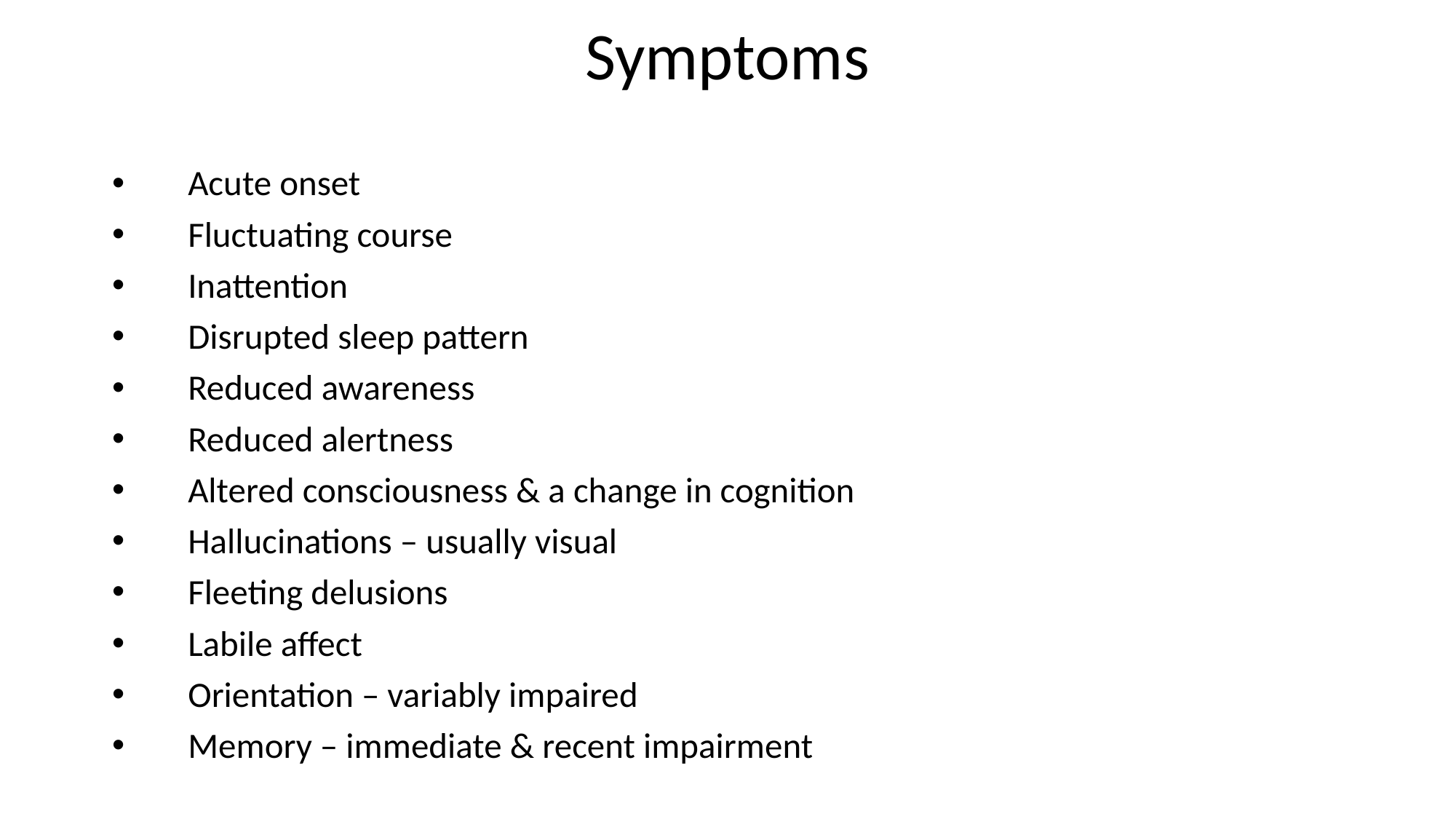

# Symptoms
Acute onset
Fluctuating course
Inattention
Disrupted sleep pattern
Reduced awareness
Reduced alertness
Altered consciousness & a change in cognition
Hallucinations – usually visual
Fleeting delusions
Labile affect
Orientation – variably impaired
Memory – immediate & recent impairment